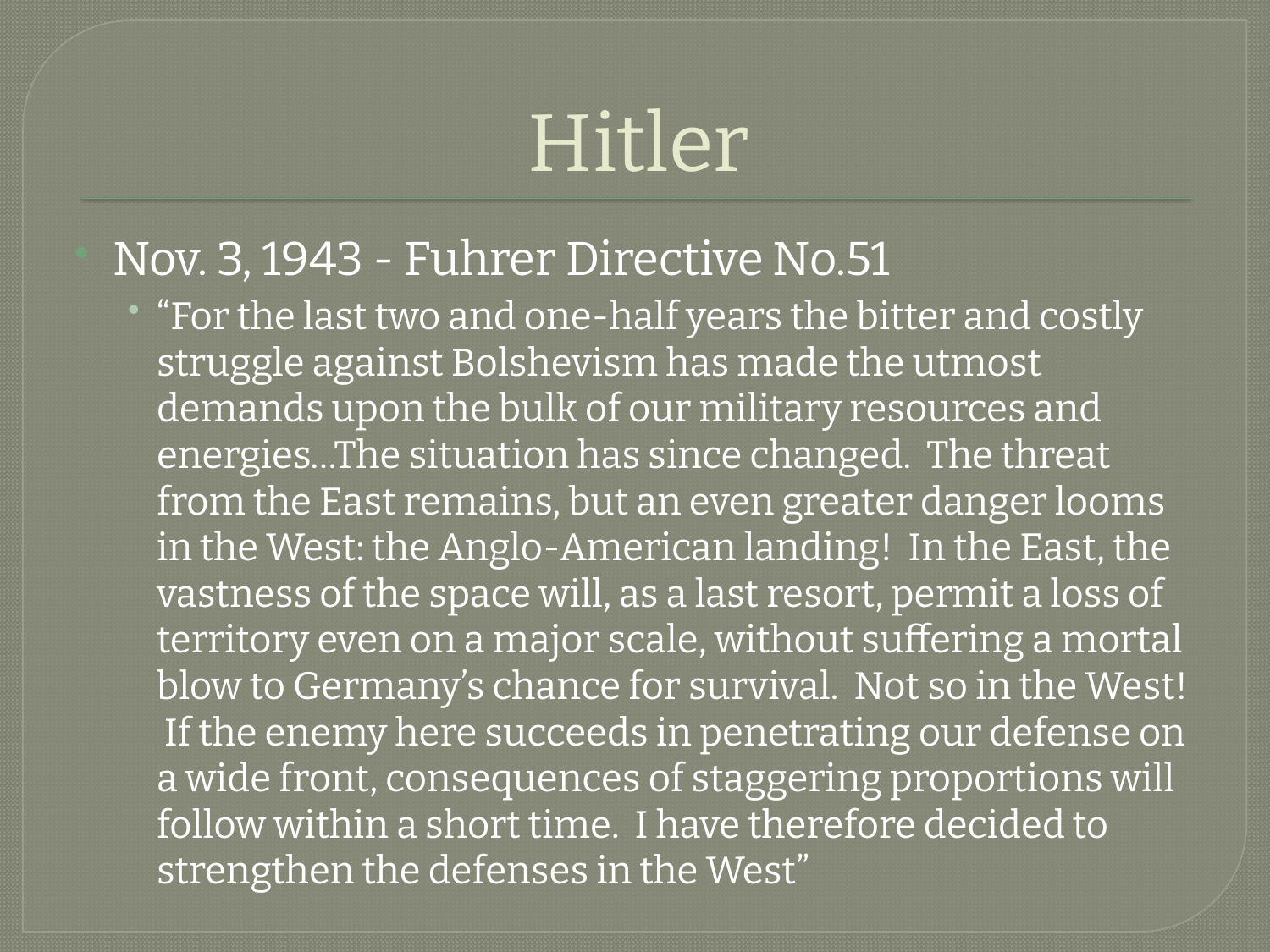

# Hitler
Nov. 3, 1943 - Fuhrer Directive No.51
“For the last two and one-half years the bitter and costly struggle against Bolshevism has made the utmost demands upon the bulk of our military resources and energies…The situation has since changed.  The threat from the East remains, but an even greater danger looms in the West: the Anglo-American landing!  In the East, the vastness of the space will, as a last resort, permit a loss of territory even on a major scale, without suffering a mortal blow to Germany’s chance for survival.  Not so in the West!  If the enemy here succeeds in penetrating our defense on a wide front, consequences of staggering proportions will follow within a short time.  I have therefore decided to strengthen the defenses in the West”